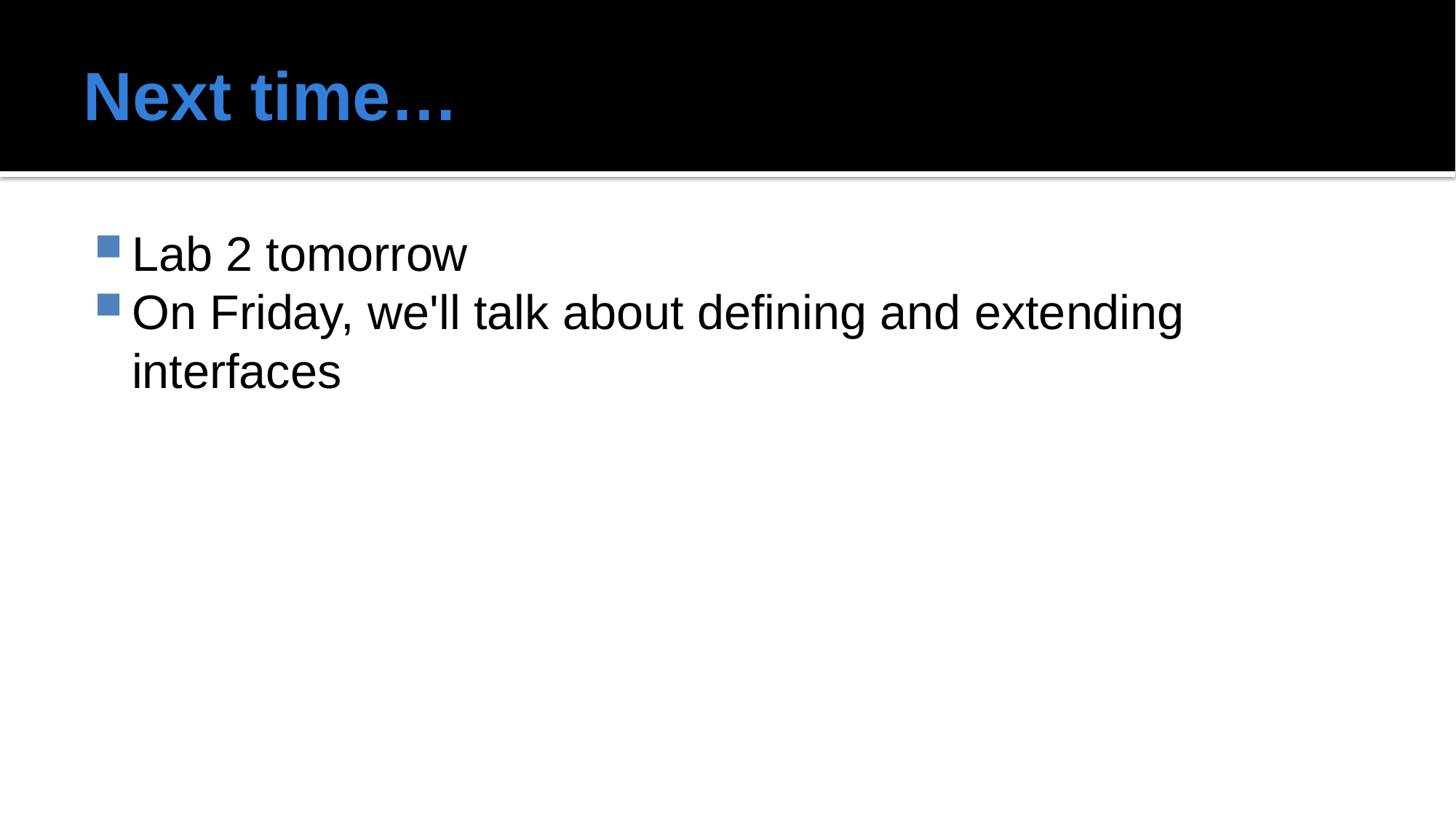

# Next time…
Lab 2 tomorrow
On Friday, we'll talk about defining and extending interfaces